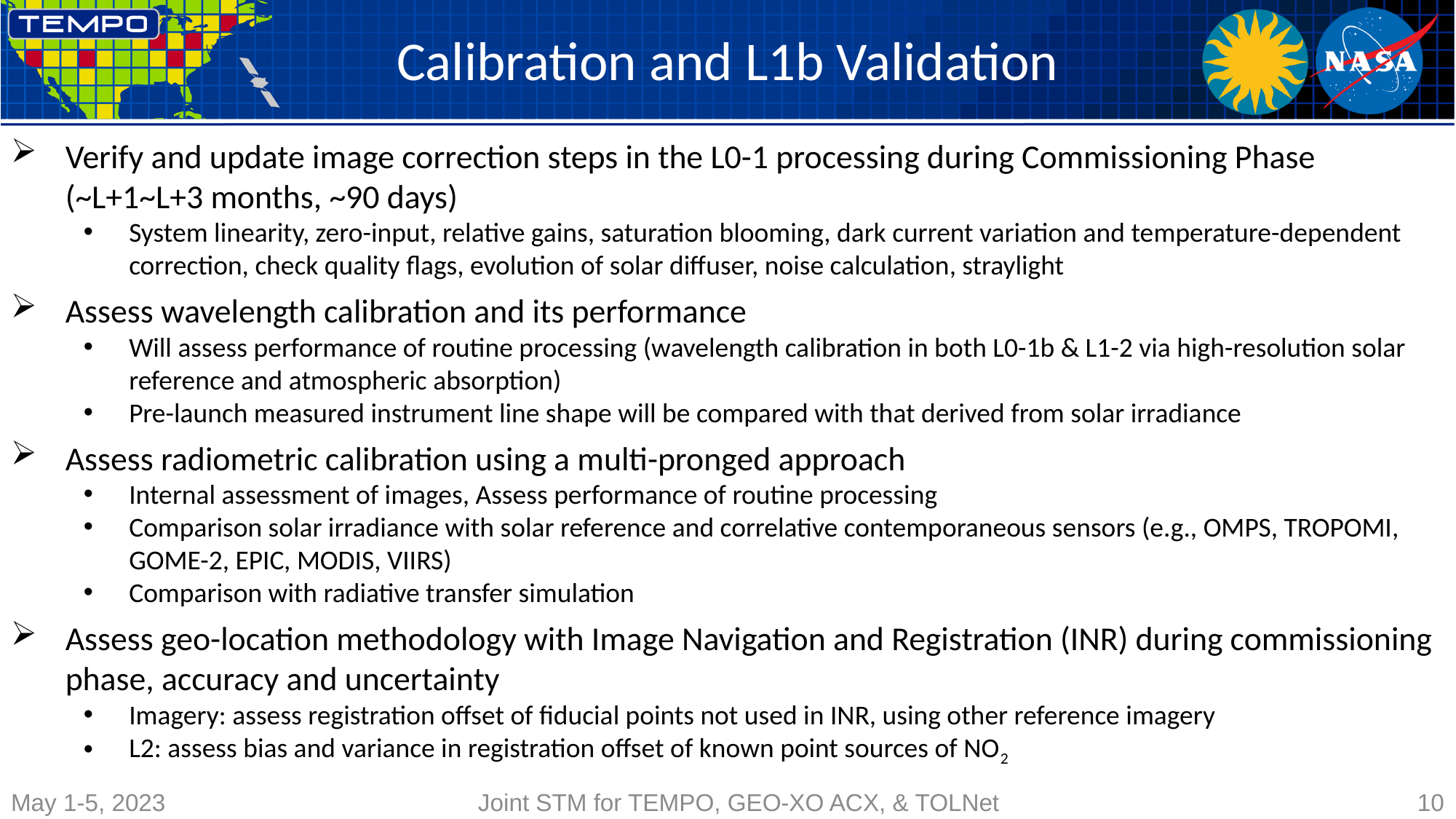

# Calibration and L1b Validation
Verify and update image correction steps in the L0-1 processing during Commissioning Phase (~L+1~L+3 months, ~90 days)
System linearity, zero-input, relative gains, saturation blooming, dark current variation and temperature-dependent correction, check quality flags, evolution of solar diffuser, noise calculation, straylight
Assess wavelength calibration and its performance
Will assess performance of routine processing (wavelength calibration in both L0-1b & L1-2 via high-resolution solar reference and atmospheric absorption)
Pre-launch measured instrument line shape will be compared with that derived from solar irradiance
Assess radiometric calibration using a multi-pronged approach
Internal assessment of images, Assess performance of routine processing
Comparison solar irradiance with solar reference and correlative contemporaneous sensors (e.g., OMPS, TROPOMI, GOME-2, EPIC, MODIS, VIIRS)
Comparison with radiative transfer simulation
Assess geo-location methodology with Image Navigation and Registration (INR) during commissioning phase, accuracy and uncertainty
Imagery: assess registration offset of fiducial points not used in INR, using other reference imagery
L2: assess bias and variance in registration offset of known point sources of NO2

May 1-5, 2023
Joint STM for TEMPO, GEO-XO ACX, & TOLNet
10